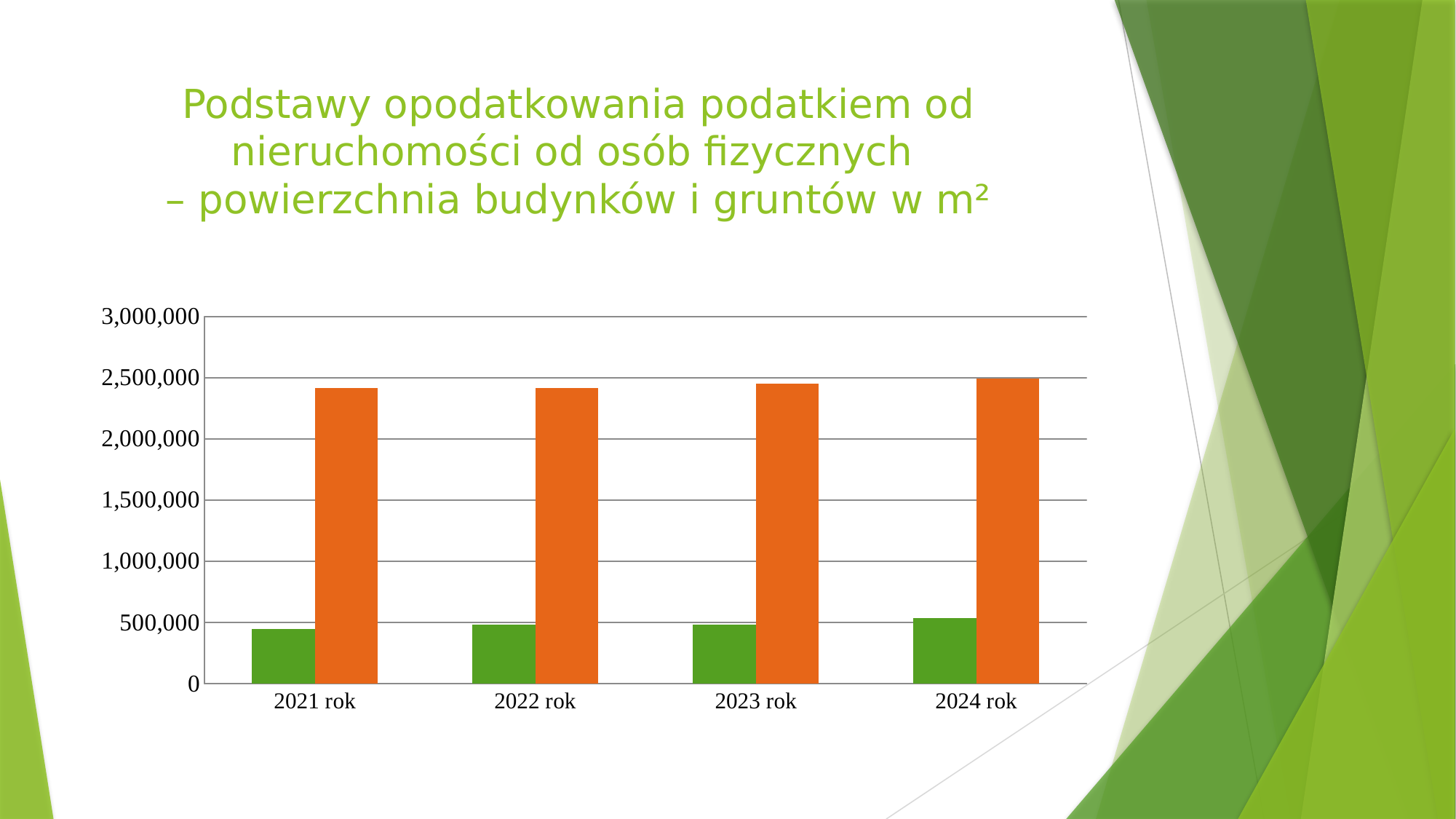

# Podstawy opodatkowania podatkiem od nieruchomości od osób fizycznych – powierzchnia budynków i gruntów w m²

### Chart

| Category | razem budynki | razem grunty |
|---|---|---|
| 2021 rok | 446548.44 | 2416342.55 |
| 2022 rok | 482010.5 | 2415706.45 |
| 2023 rok | 483465.93 | 2453982.7 |
| 2024 rok | 538431.22 | 2495660.75 |